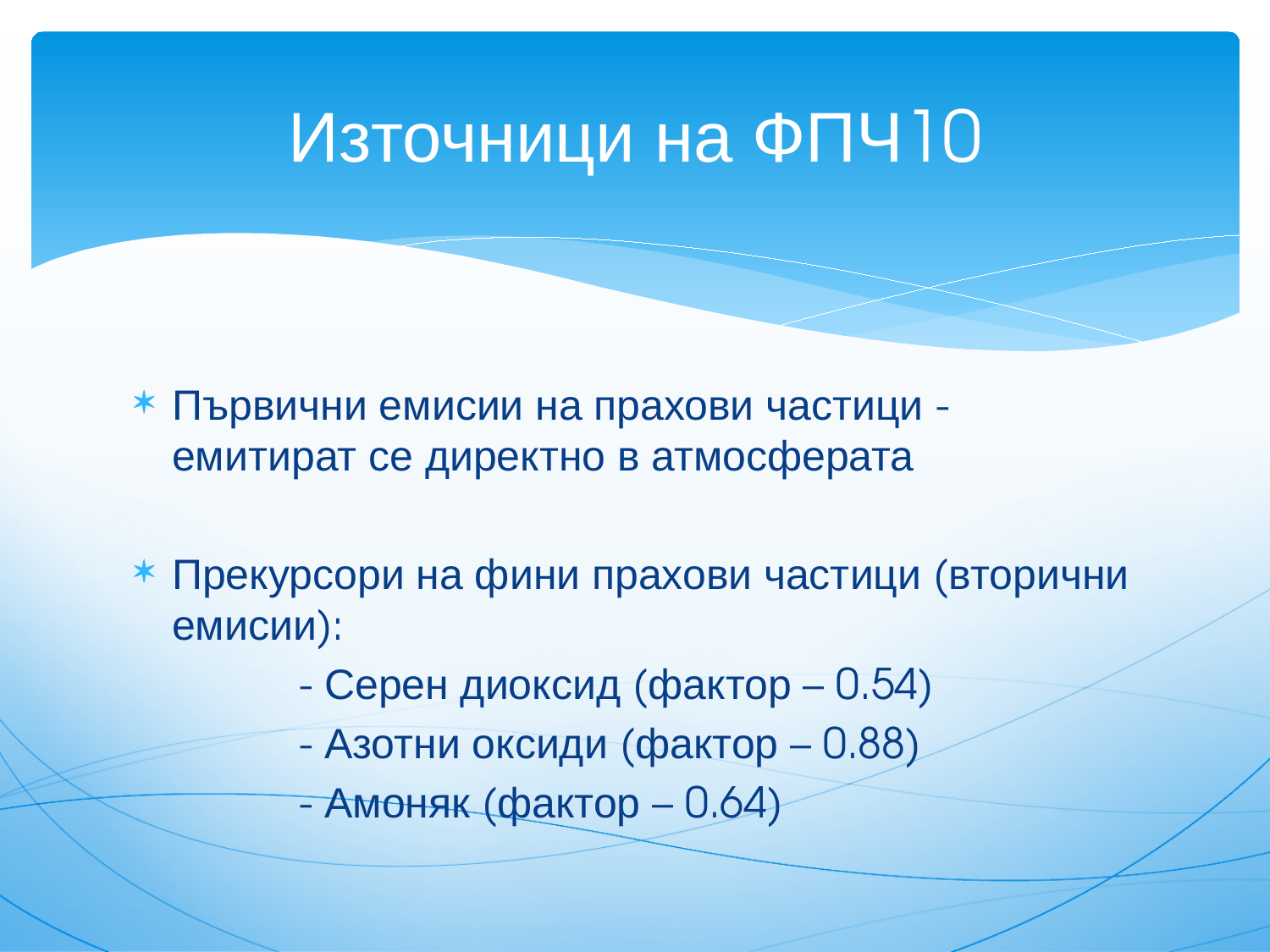

# Източници на ФПЧ10
Първични емисии на прахови частици - емитират се директно в атмосферата

Прекурсори на фини прахови частици (вторични емисии):
		- Серен диоксид (фактор – 0.54)
		- Азотни оксиди (фактор – 0.88)
		- Амоняк (фактор – 0.64)